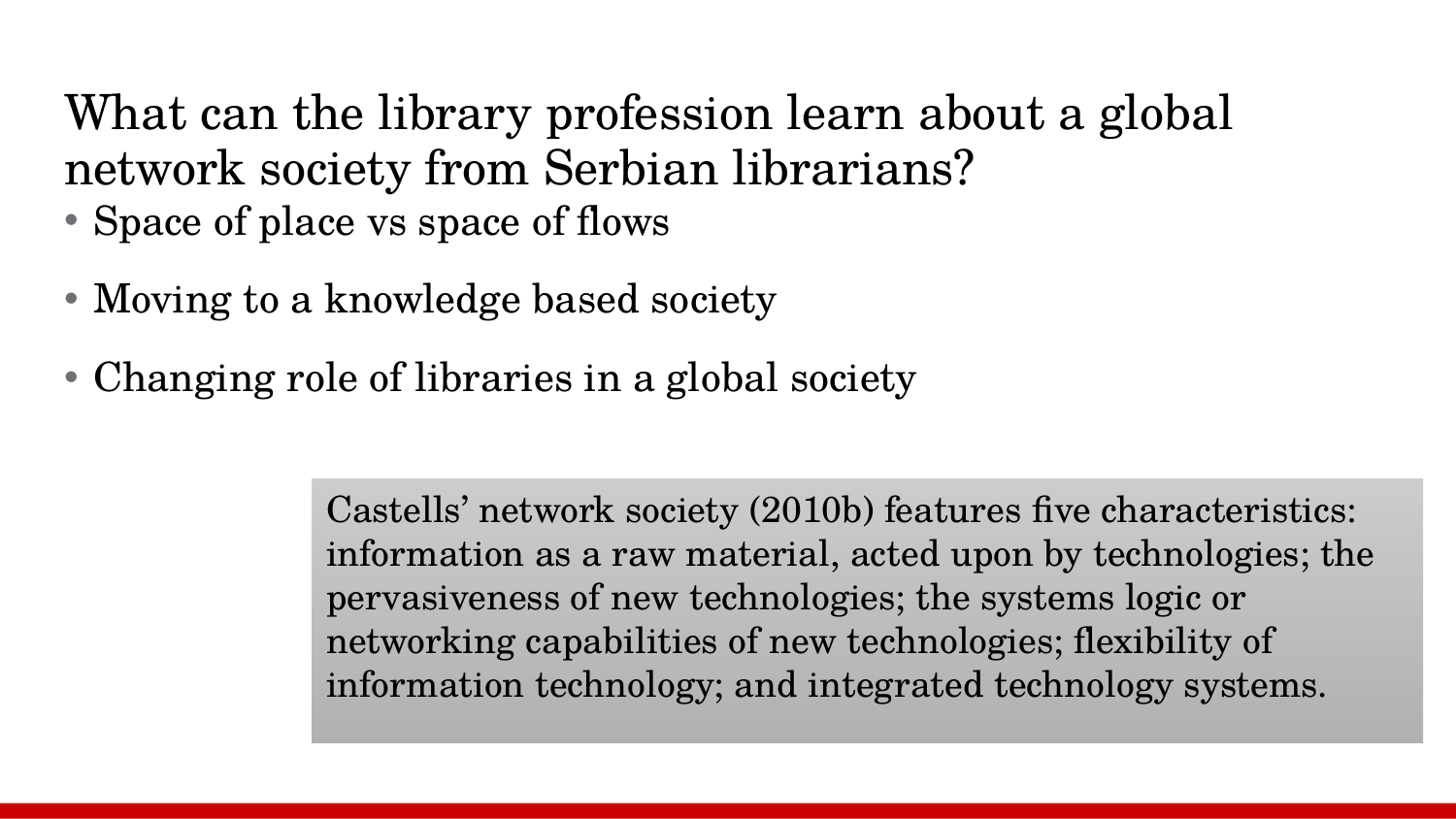

# What can the library profession learn about a global network society from Serbian librarians?
Space of place vs space of flows
Moving to a knowledge based society
Changing role of libraries in a global society
Castells’ network society (2010b) features five characteristics: information as a raw material, acted upon by technologies; the pervasiveness of new technologies; the systems logic or networking capabilities of new technologies; flexibility of information technology; and integrated technology systems.